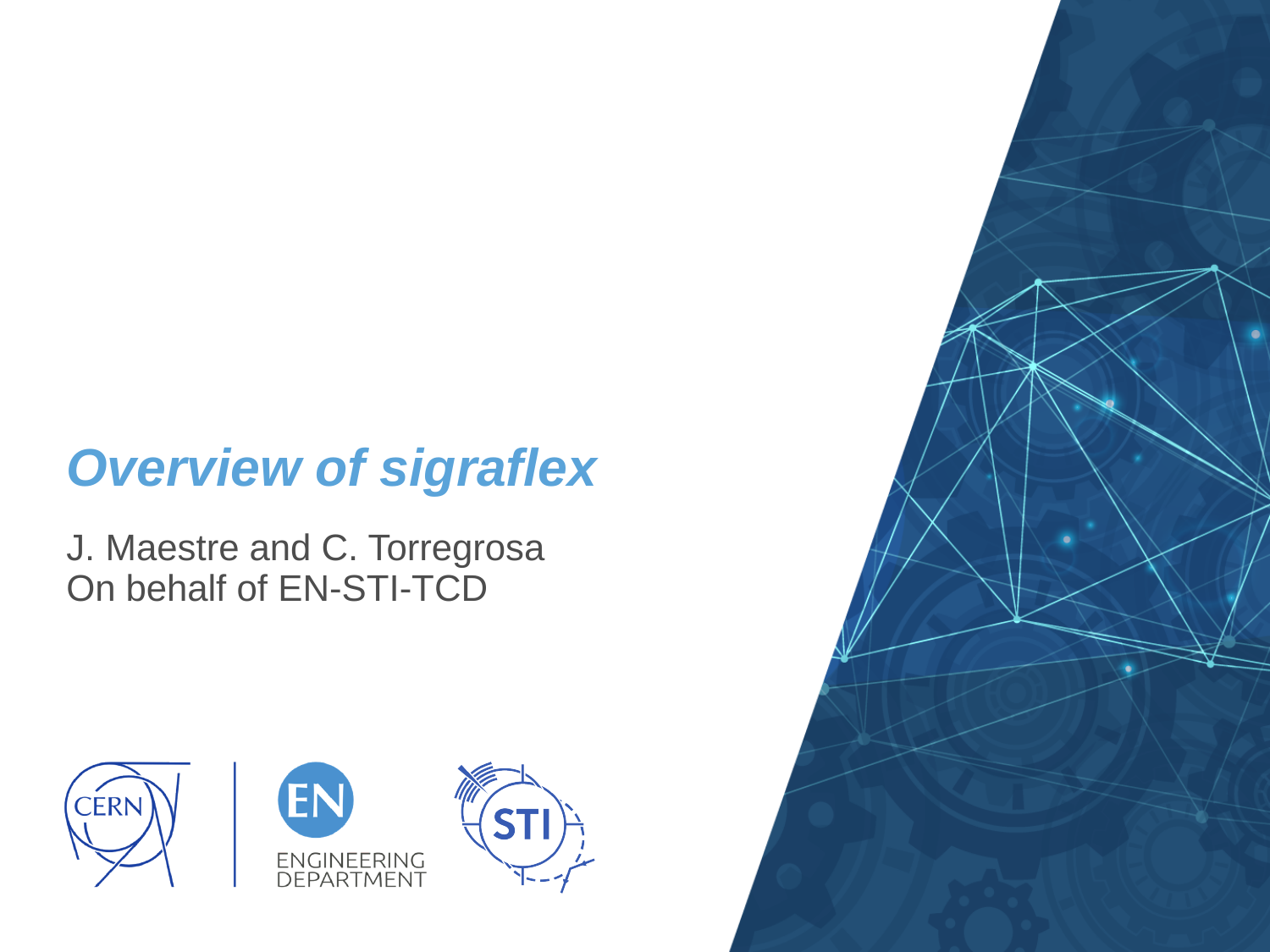

# Overview of sigraflex
J. Maestre and C. Torregrosa
On behalf of EN-STI-TCD